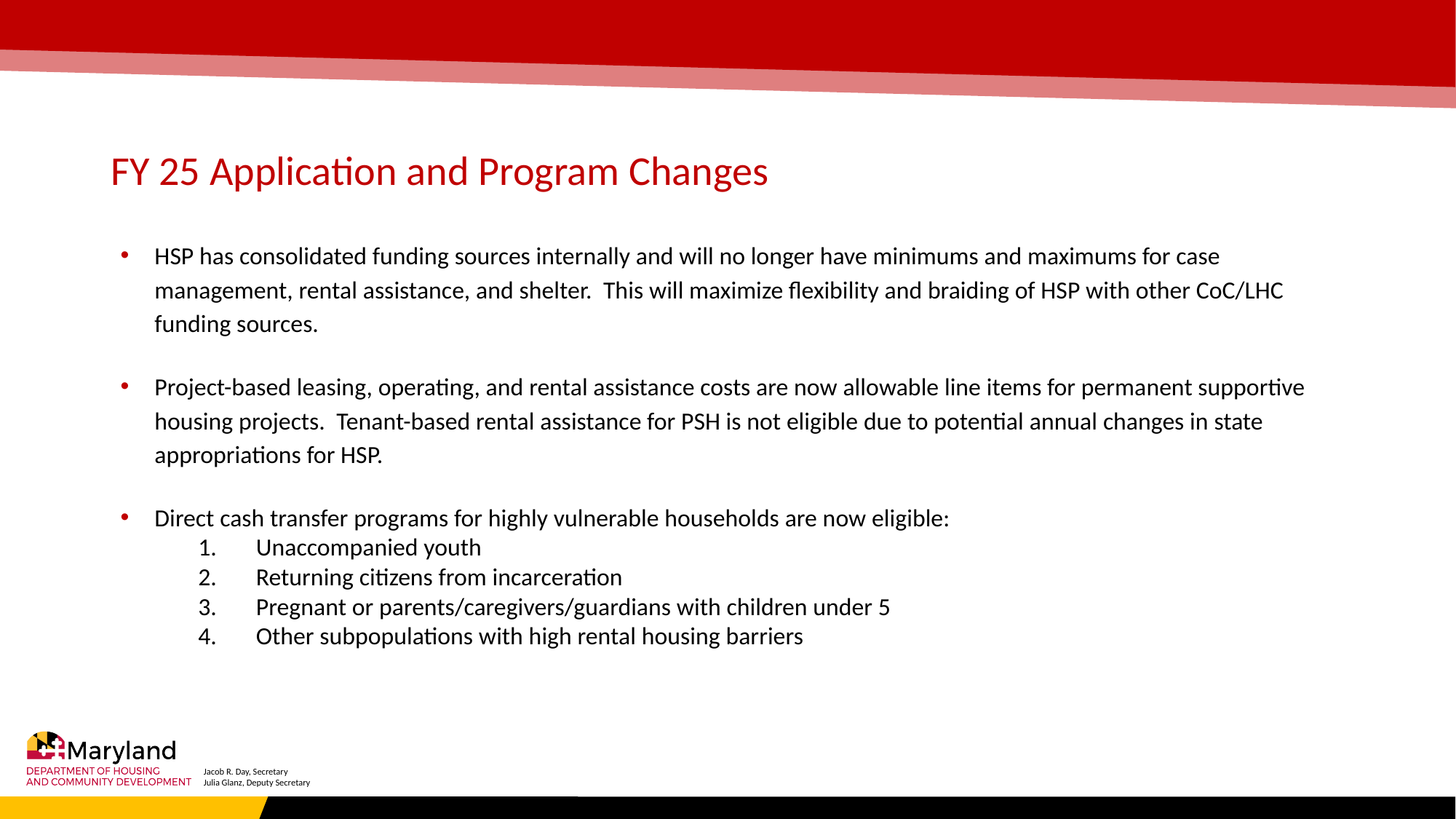

# FY 25 Application and Program Changes
HSP has consolidated funding sources internally and will no longer have minimums and maximums for case management, rental assistance, and shelter.  This will maximize flexibility and braiding of HSP with other CoC/LHC funding sources.
Project-based leasing, operating, and rental assistance costs are now allowable line items for permanent supportive housing projects.  Tenant-based rental assistance for PSH is not eligible due to potential annual changes in state appropriations for HSP.
Direct cash transfer programs for highly vulnerable households are now eligible:
1.       Unaccompanied youth
2.       Returning citizens from incarceration
3.       Pregnant or parents/caregivers/guardians with children under 5
4.       Other subpopulations with high rental housing barriers